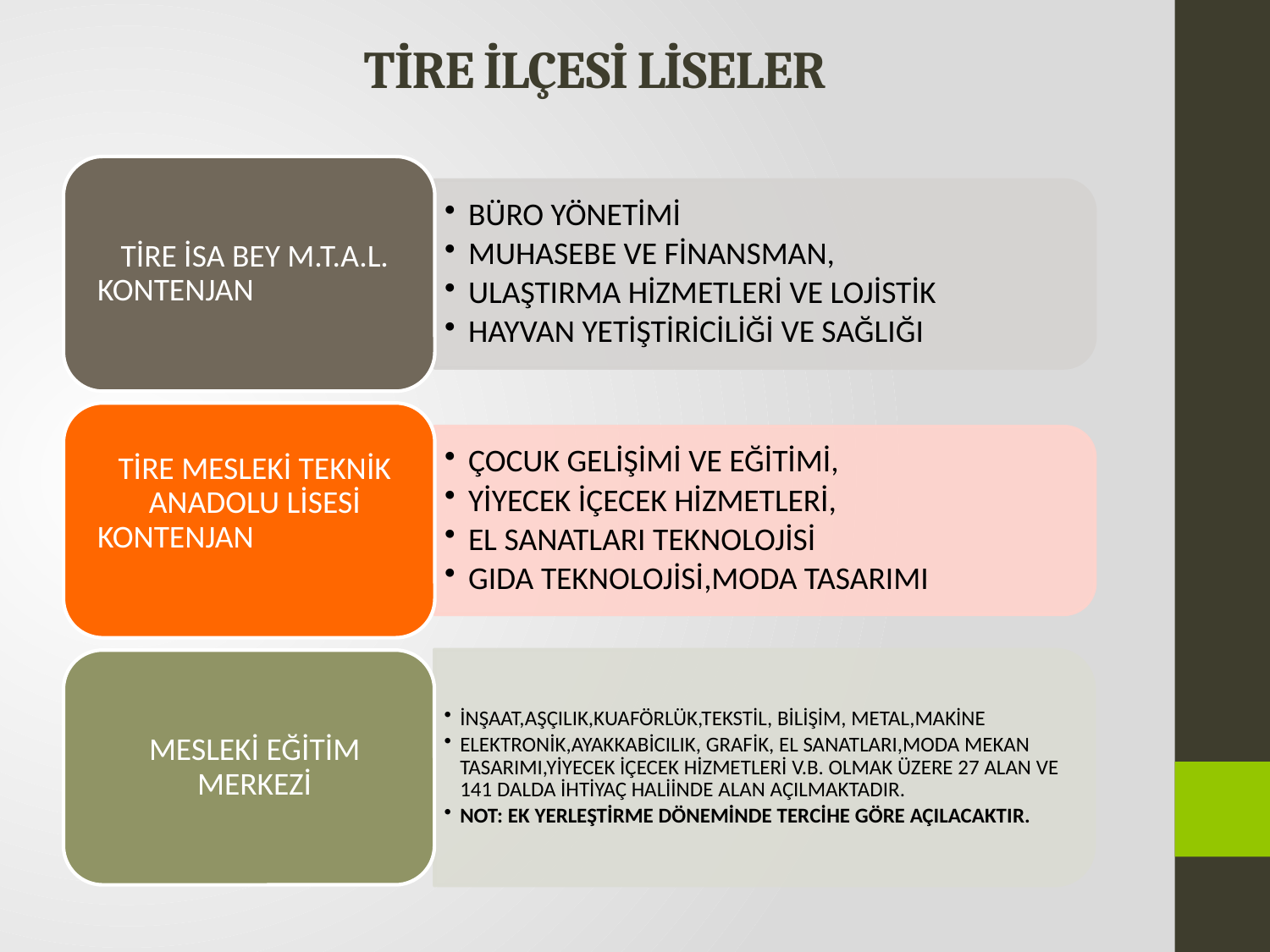

# TİRE İLÇESİ LİSELER
BÜRO YÖNETİMİ
MUHASEBE VE FİNANSMAN,
ULAŞTIRMA HİZMETLERİ VE LOJİSTİK
HAYVAN YETİŞTİRİCİLİĞİ VE SAĞLIĞI
TİRE İSA BEY M.T.A.L. KONTENJAN
ÇOCUK GELİŞİMİ VE EĞİTİMİ,
YİYECEK İÇECEK HİZMETLERİ,
EL SANATLARI TEKNOLOJİSİ
GIDA TEKNOLOJİSİ,MODA TASARIMI
TİRE MESLEKİ TEKNİK ANADOLU LİSESİ KONTENJAN
İNŞAAT,AŞÇILIK,KUAFÖRLÜK,TEKSTİL, BİLİŞİM, METAL,MAKİNE
ELEKTRONİK,AYAKKABİCILIK, GRAFİK, EL SANATLARI,MODA MEKAN TASARIMI,YİYECEK İÇECEK HİZMETLERİ V.B. OLMAK ÜZERE 27 ALAN VE 141 DALDA İHTİYAÇ HALİİNDE ALAN AÇILMAKTADIR.
NOT: EK YERLEŞTİRME DÖNEMİNDE TERCİHE GÖRE AÇILACAKTIR.
MESLEKİ EĞİTİM MERKEZİ